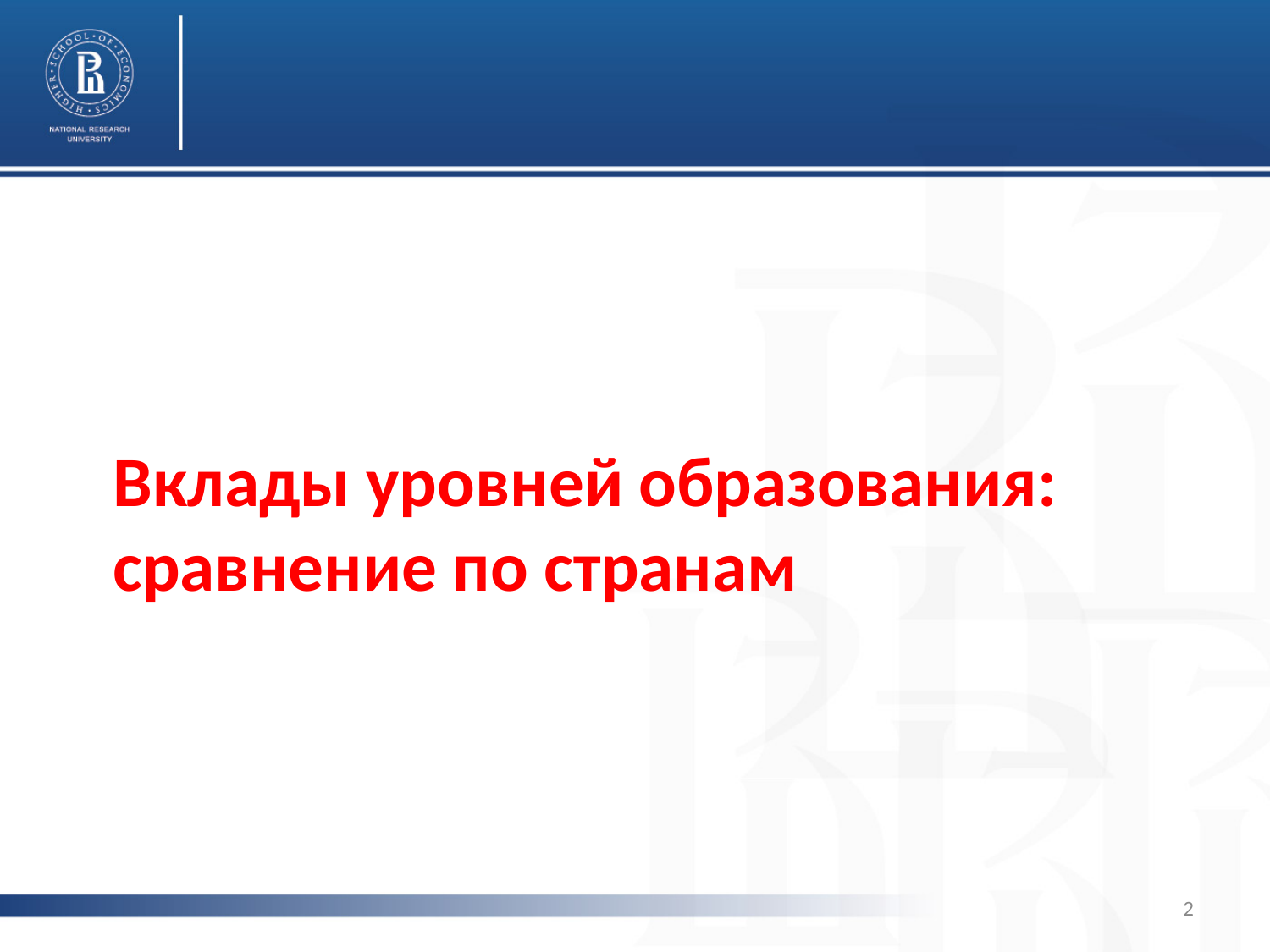

Вклады уровней образования: сравнение по странам
#
2